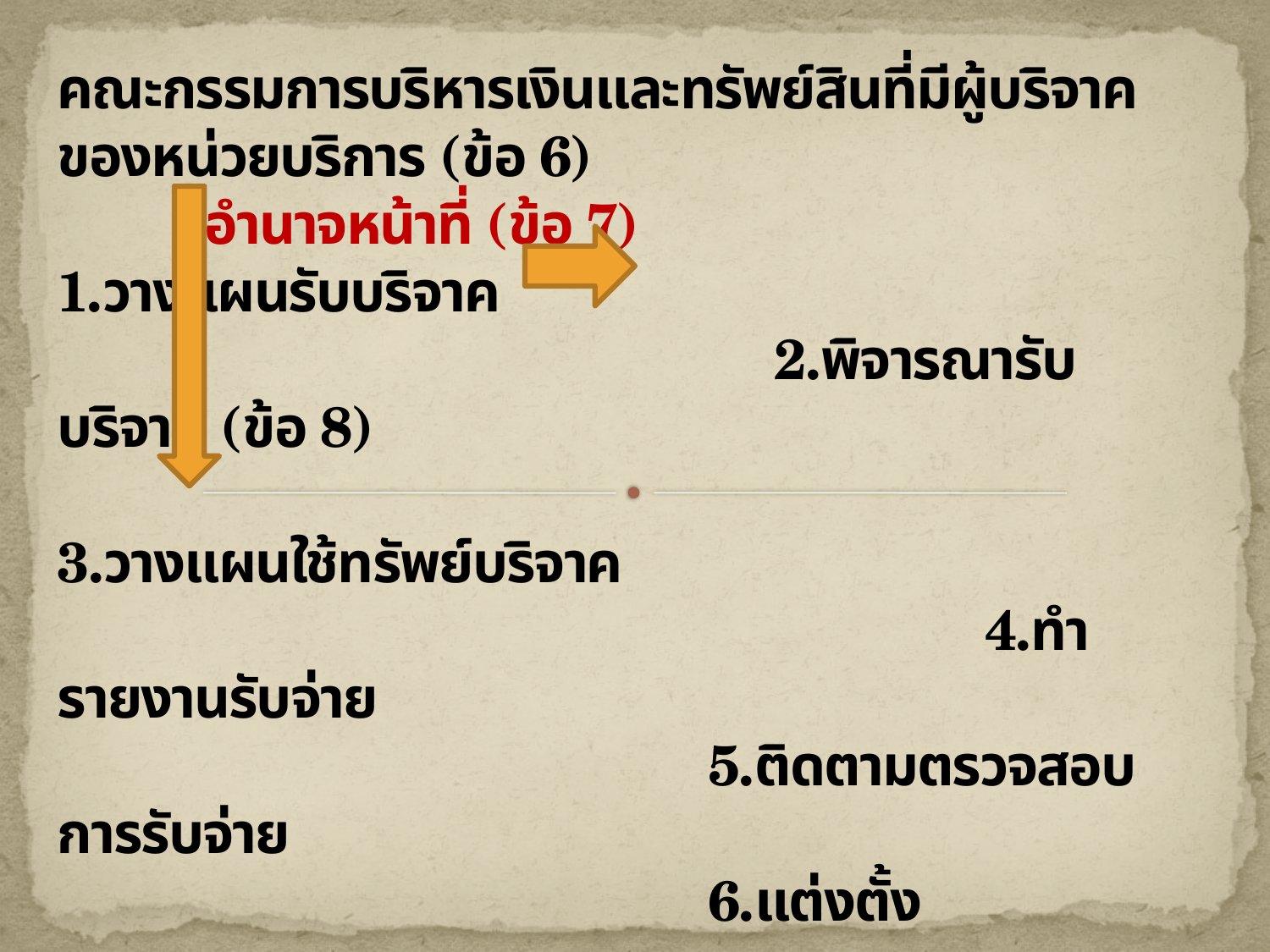

# คณะกรรมการบริหารเงินและทรัพย์สินที่มีผู้บริจาคของหน่วยบริการ (ข้อ 6) อำนาจหน้าที่ (ข้อ 7)                        1.วางแผนรับบริจาค 2.พิจารณารับบริจาค (ข้อ 8) 3.วางแผนใช้ทรัพย์บริจาค 4.ทำรายงานรับจ่าย 5.ติดตามตรวจสอบการรับจ่าย 6.แต่งตั้งอนุกรรมการ เกณฑ์การรับบริจาคฯ (ข้อ 8) 1.คำนึงผลได้ผลเสียและผลประโยชน์ที่จะได้รับ 2.บริจาคโดยสมัครใจ  ไม่แลกเปลี่ยนผลประโยชน์  หรือมีเงื่อนไข ให้ประโยชน์ผู้หนึ่งผู้ใดโดยเฉพาะ 3.คำนึงถึงประโยชน์/ภาระที่จะเกิดขึ้นทั้งปัจจุบันและอนาคต